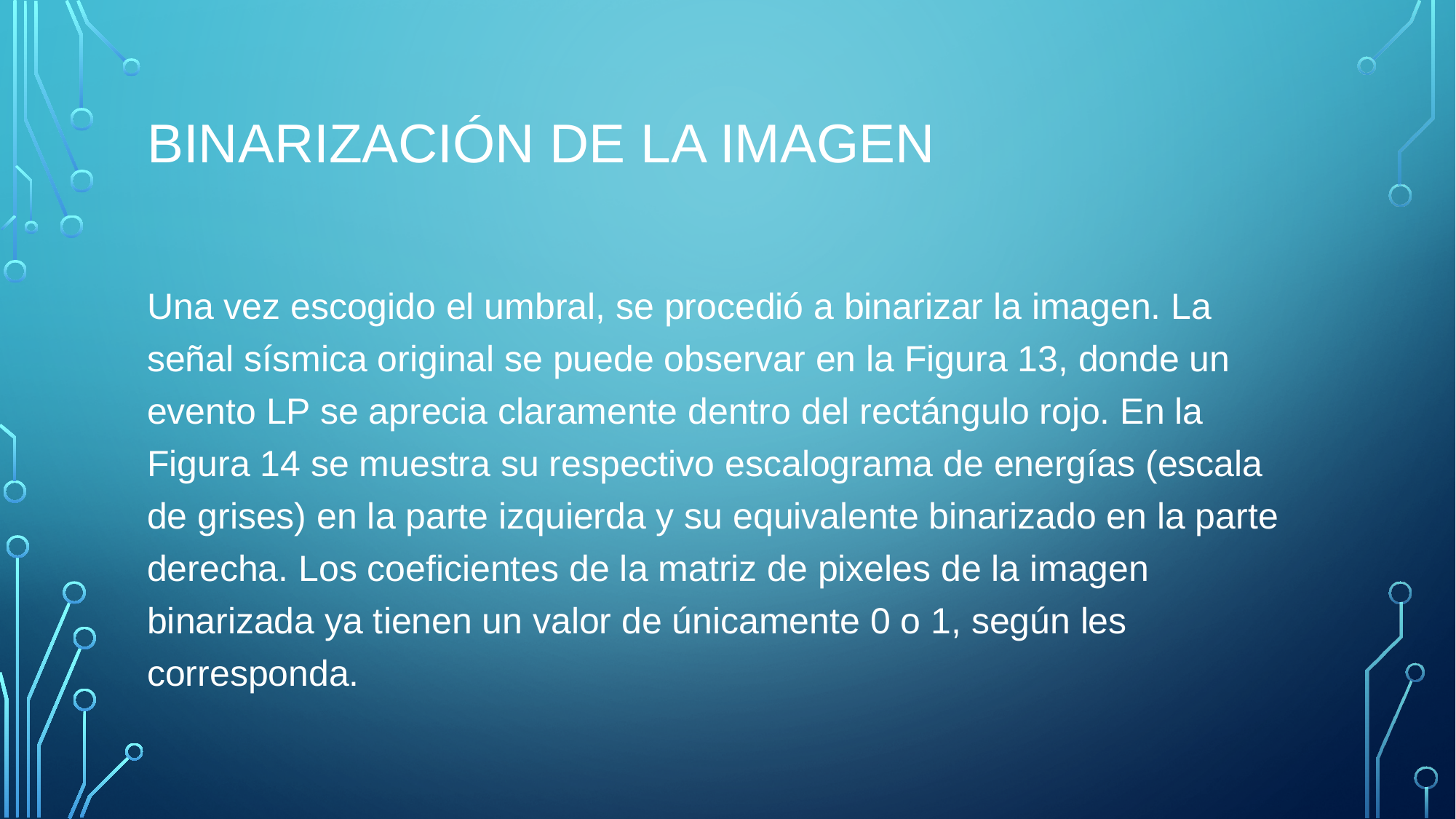

# Binarización de la imagen
Una vez escogido el umbral, se procedió a binarizar la imagen. La señal sísmica original se puede observar en la Figura 13, donde un evento LP se aprecia claramente dentro del rectángulo rojo. En la Figura 14 se muestra su respectivo escalograma de energías (escala de grises) en la parte izquierda y su equivalente binarizado en la parte derecha. Los coeficientes de la matriz de pixeles de la imagen binarizada ya tienen un valor de únicamente 0 o 1, según les corresponda.